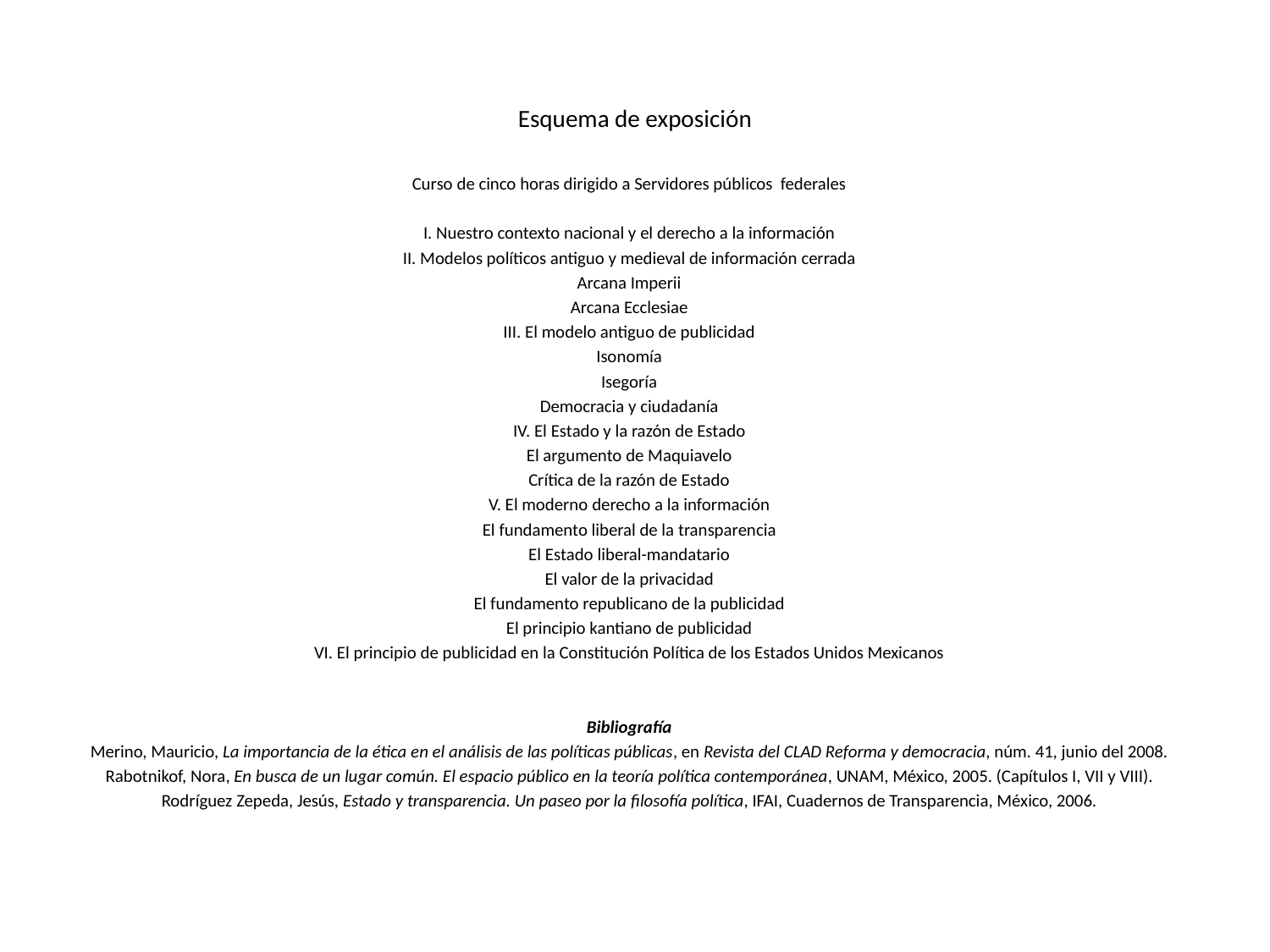

# Esquema de exposición
Curso de cinco horas dirigido a Servidores públicos  federales

I. Nuestro contexto nacional y el derecho a la información
II. Modelos políticos antiguo y medieval de información cerrada
Arcana Imperii
Arcana Ecclesiae
III. El modelo antiguo de publicidad
Isonomía
Isegoría
Democracia y ciudadanía
IV. El Estado y la razón de Estado
El argumento de Maquiavelo
Crítica de la razón de Estado
V. El moderno derecho a la información
El fundamento liberal de la transparencia
El Estado liberal-mandatario
El valor de la privacidad
El fundamento republicano de la publicidad
El principio kantiano de publicidad
VI. El principio de publicidad en la Constitución Política de los Estados Unidos Mexicanos

Bibliografía
Merino, Mauricio, La importancia de la ética en el análisis de las políticas públicas, en Revista del CLAD Reforma y democracia, núm. 41, junio del 2008.
Rabotnikof, Nora, En busca de un lugar común. El espacio público en la teoría política contemporánea, UNAM, México, 2005. (Capítulos I, VII y VIII).
Rodríguez Zepeda, Jesús, Estado y transparencia. Un paseo por la filosofía política, IFAI, Cuadernos de Transparencia, México, 2006.